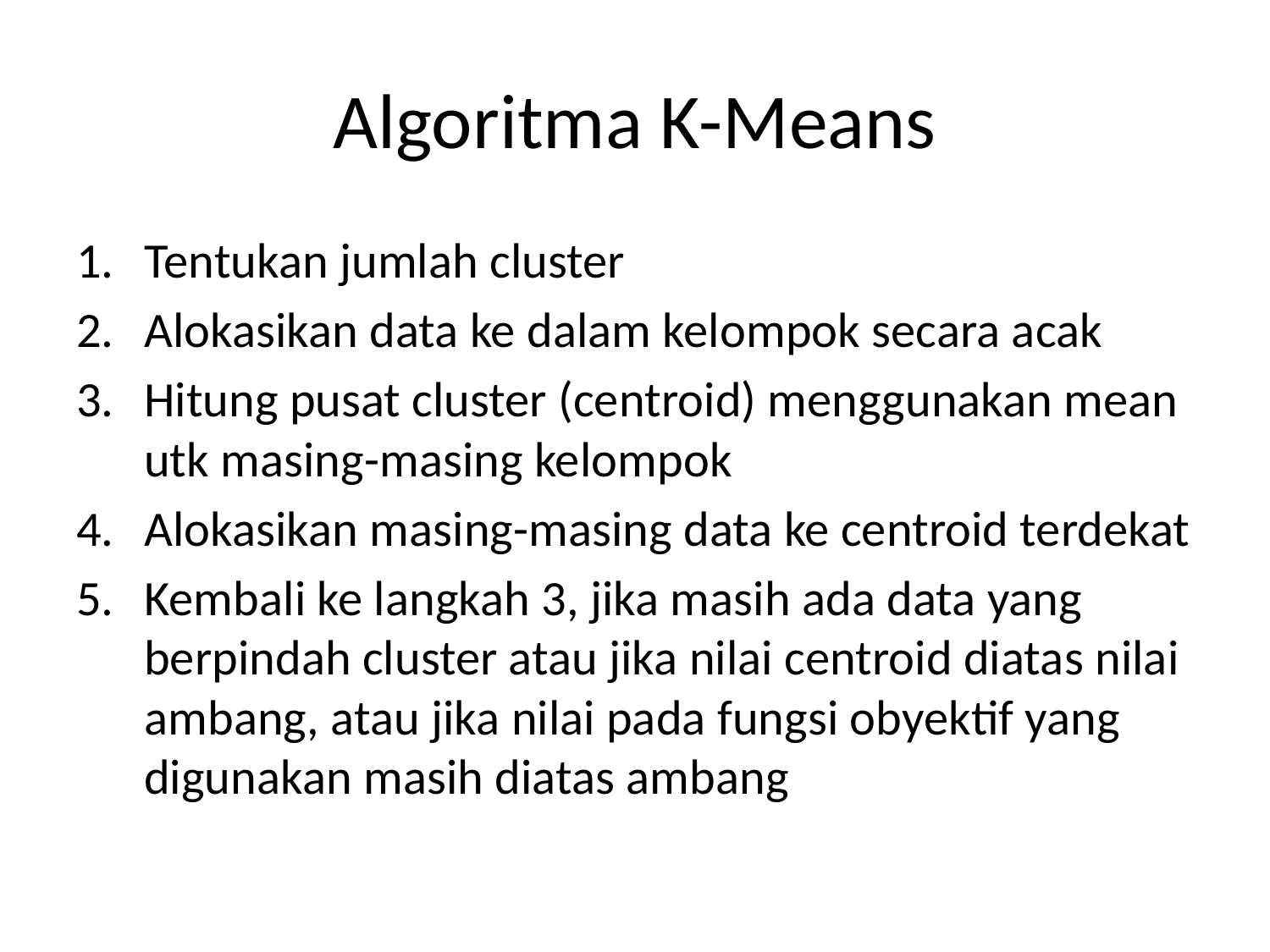

# Algoritma K-Means
Tentukan jumlah cluster
Alokasikan data ke dalam kelompok secara acak
Hitung pusat cluster (centroid) menggunakan mean utk masing-masing kelompok
Alokasikan masing-masing data ke centroid terdekat
Kembali ke langkah 3, jika masih ada data yang berpindah cluster atau jika nilai centroid diatas nilai ambang, atau jika nilai pada fungsi obyektif yang digunakan masih diatas ambang